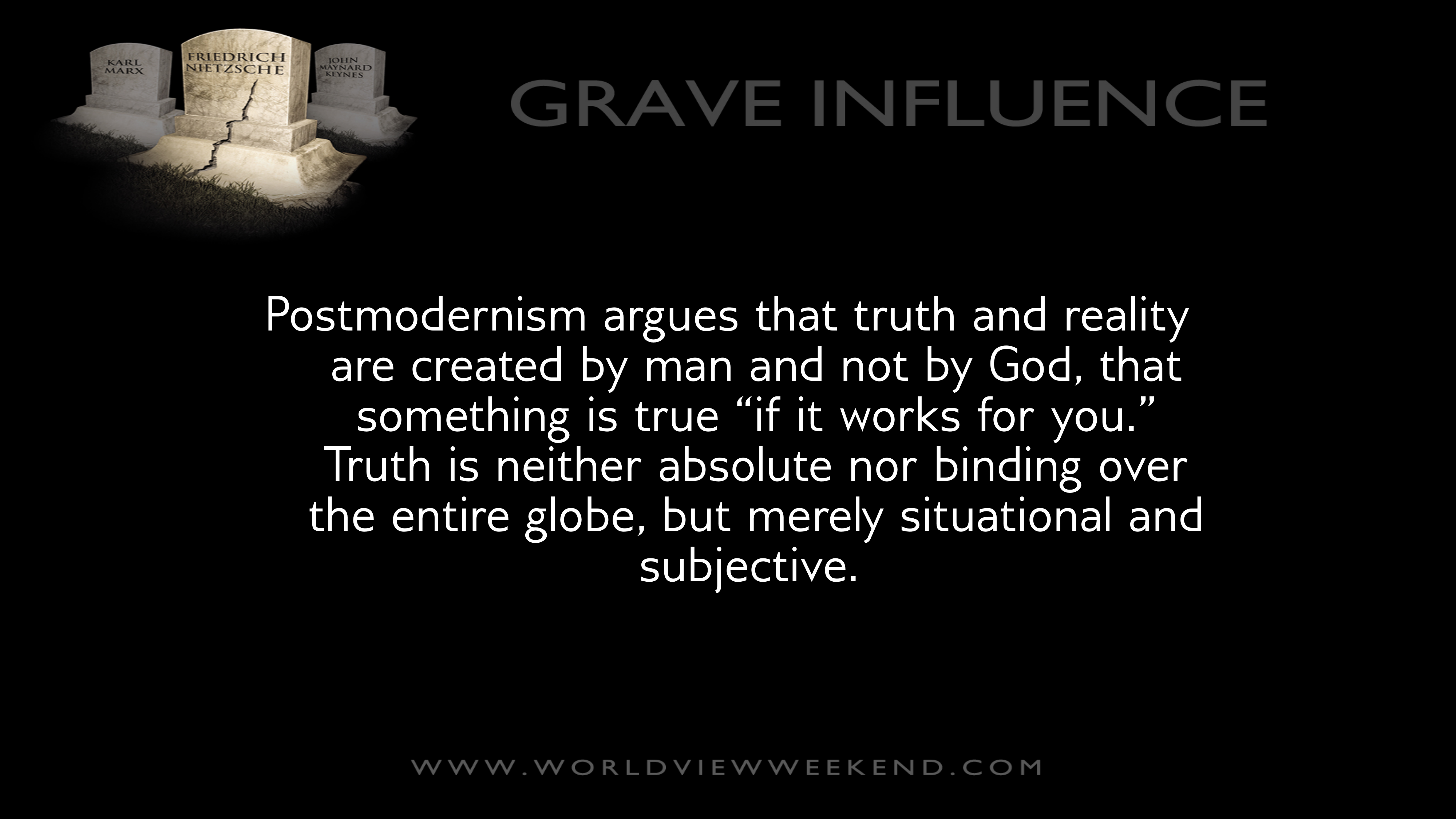

Postmodernism argues that truth and reality are created by man and not by God, that something is true “if it works for you.” Truth is neither absolute nor binding over the entire globe, but merely situational and subjective.